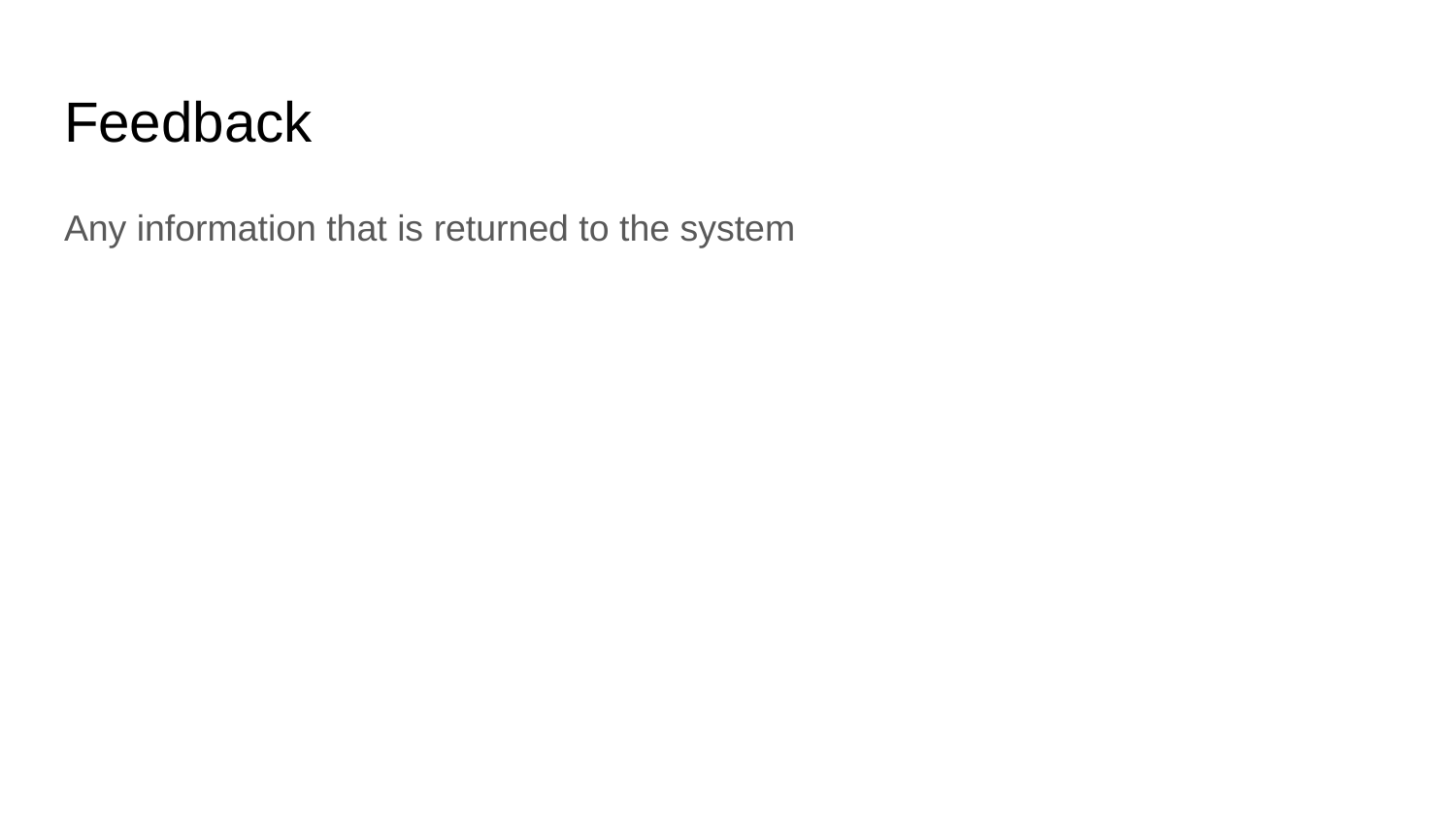

# Feedback
Any information that is returned to the system